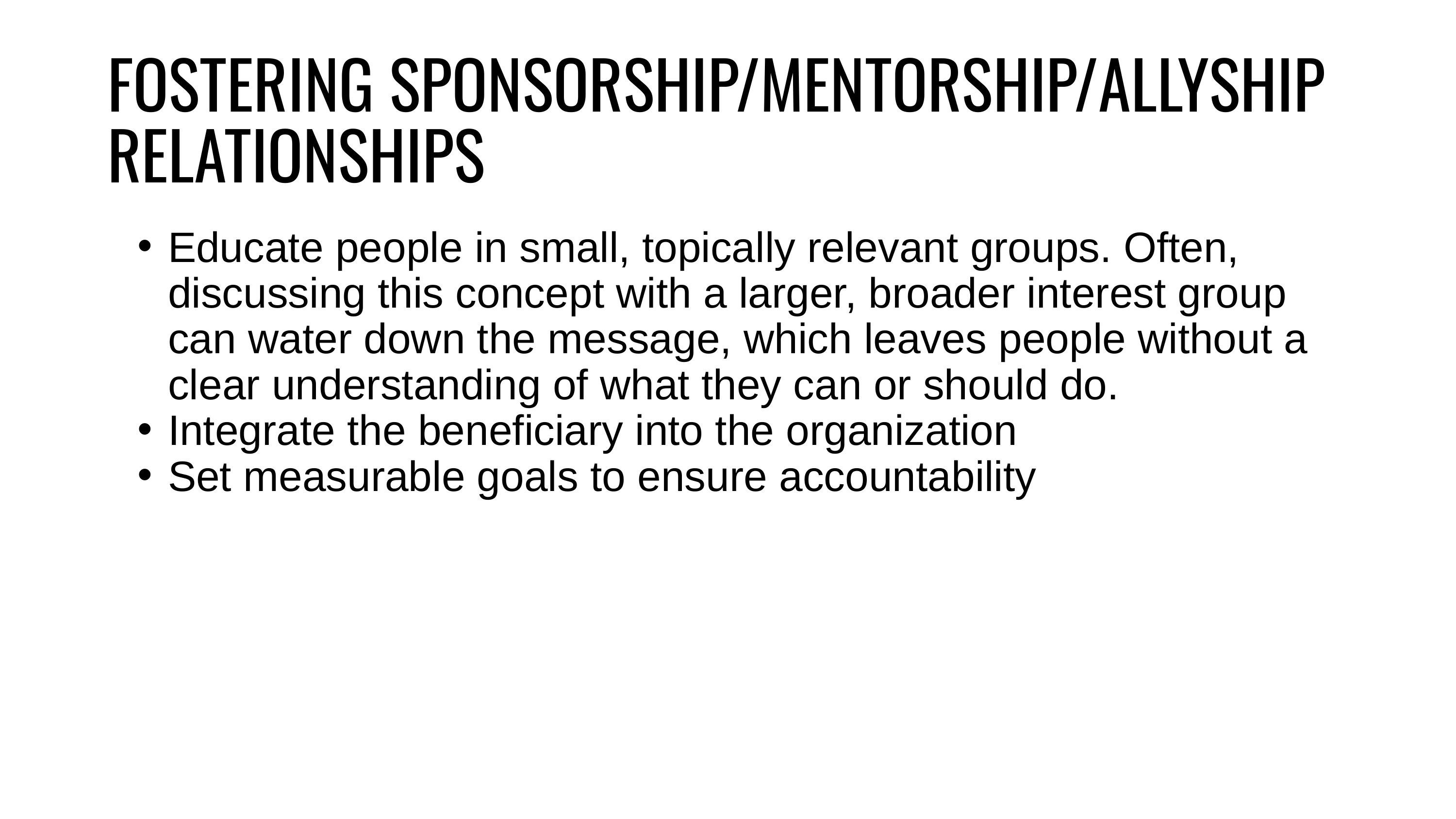

FOSTERING SPONSORSHIP/MENTORSHIP/ALLYSHIP RELATIONSHIPS
Educate people in small, topically relevant groups. Often, discussing this concept with a larger, broader interest group can water down the message, which leaves people without a clear understanding of what they can or should do.
Integrate the beneficiary into the organization
Set measurable goals to ensure accountability